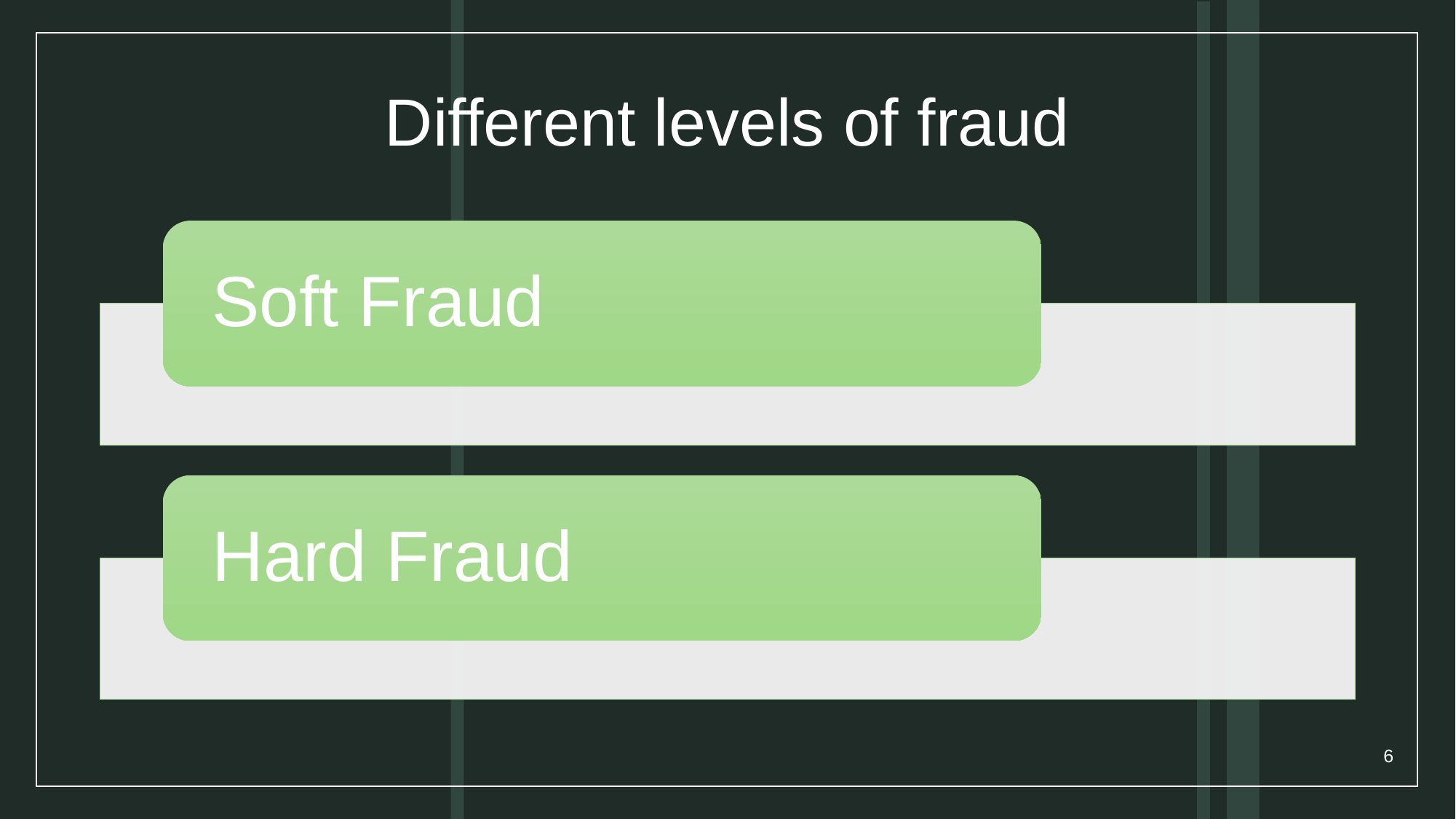

# Different levels of fraud
Soft Fraud
Hard Fraud

6